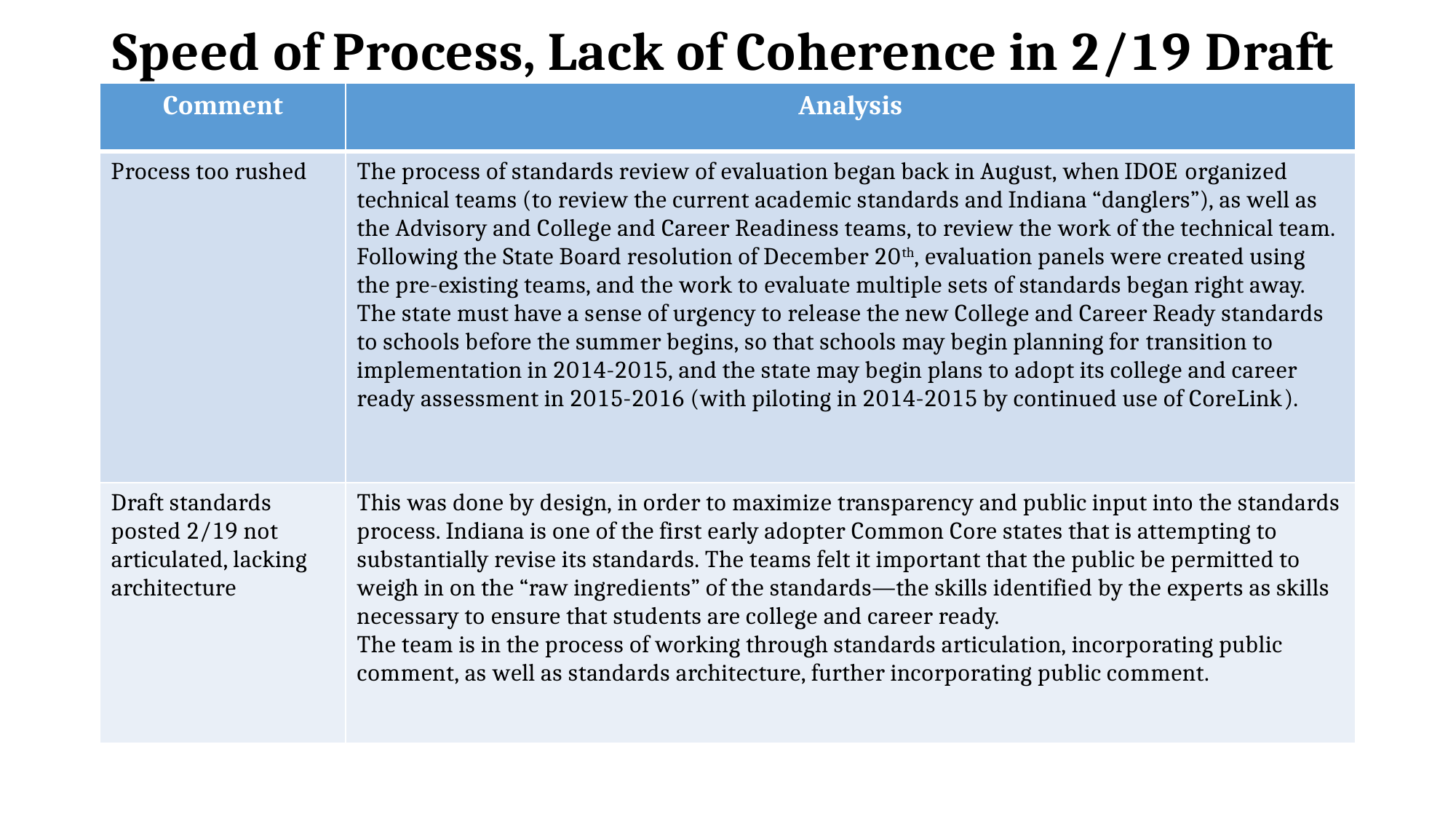

# Speed of Process, Lack of Coherence in 2/19 Draft
| Comment | Analysis |
| --- | --- |
| Process too rushed | The process of standards review of evaluation began back in August, when IDOE organized technical teams (to review the current academic standards and Indiana “danglers”), as well as the Advisory and College and Career Readiness teams, to review the work of the technical team. Following the State Board resolution of December 20th, evaluation panels were created using the pre-existing teams, and the work to evaluate multiple sets of standards began right away. The state must have a sense of urgency to release the new College and Career Ready standards to schools before the summer begins, so that schools may begin planning for transition to implementation in 2014-2015, and the state may begin plans to adopt its college and career ready assessment in 2015-2016 (with piloting in 2014-2015 by continued use of CoreLink). |
| Draft standards posted 2/19 not articulated, lacking architecture | This was done by design, in order to maximize transparency and public input into the standards process. Indiana is one of the first early adopter Common Core states that is attempting to substantially revise its standards. The teams felt it important that the public be permitted to weigh in on the “raw ingredients” of the standards—the skills identified by the experts as skills necessary to ensure that students are college and career ready. The team is in the process of working through standards articulation, incorporating public comment, as well as standards architecture, further incorporating public comment. |